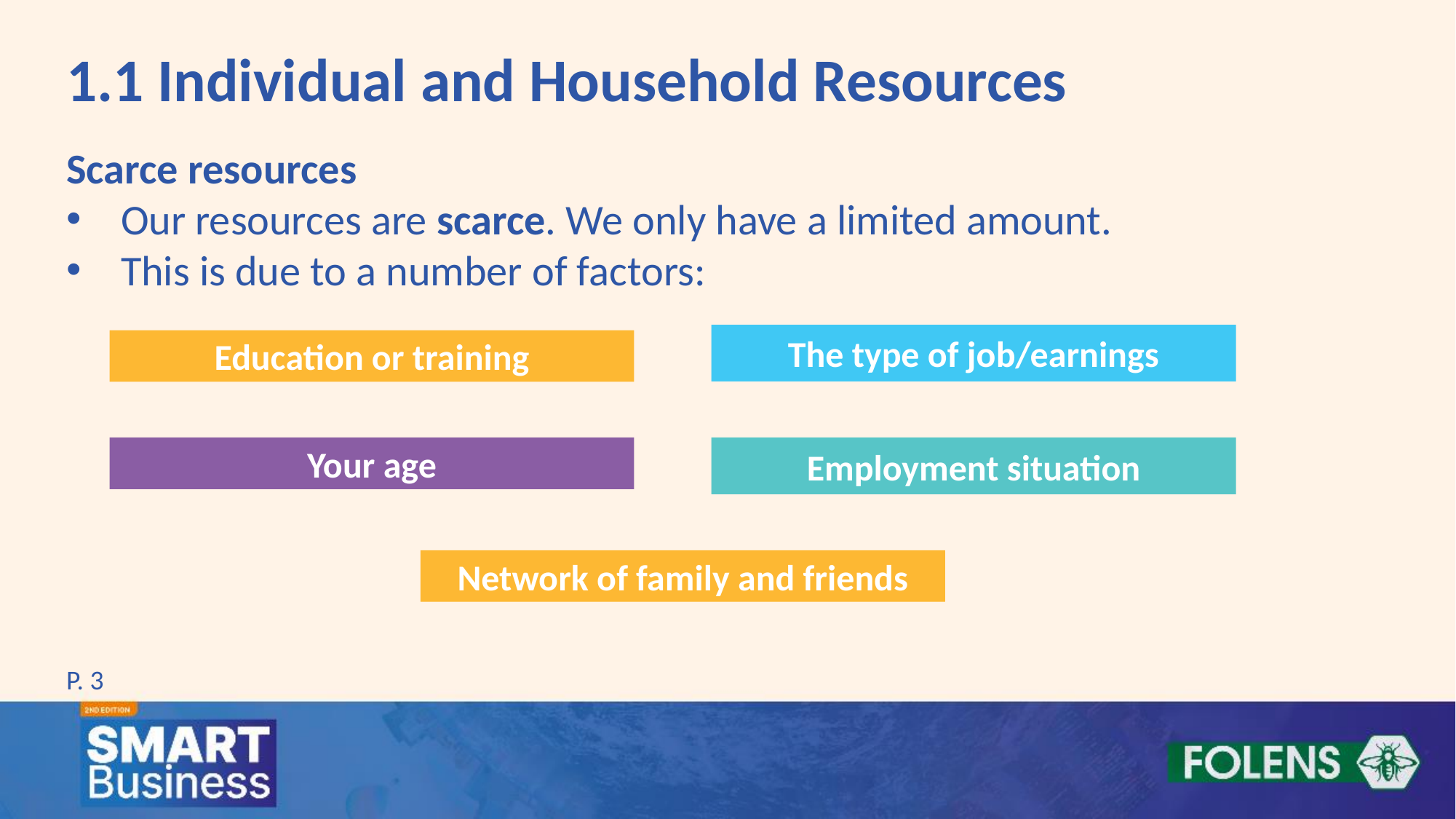

1.1 Individual and Household Resources
Scarce resources
Our resources are scarce. We only have a limited amount.
This is due to a number of factors:

The type of job/earnings
Education or training

Your age

Employment situation

Network of family and friends
P. 3